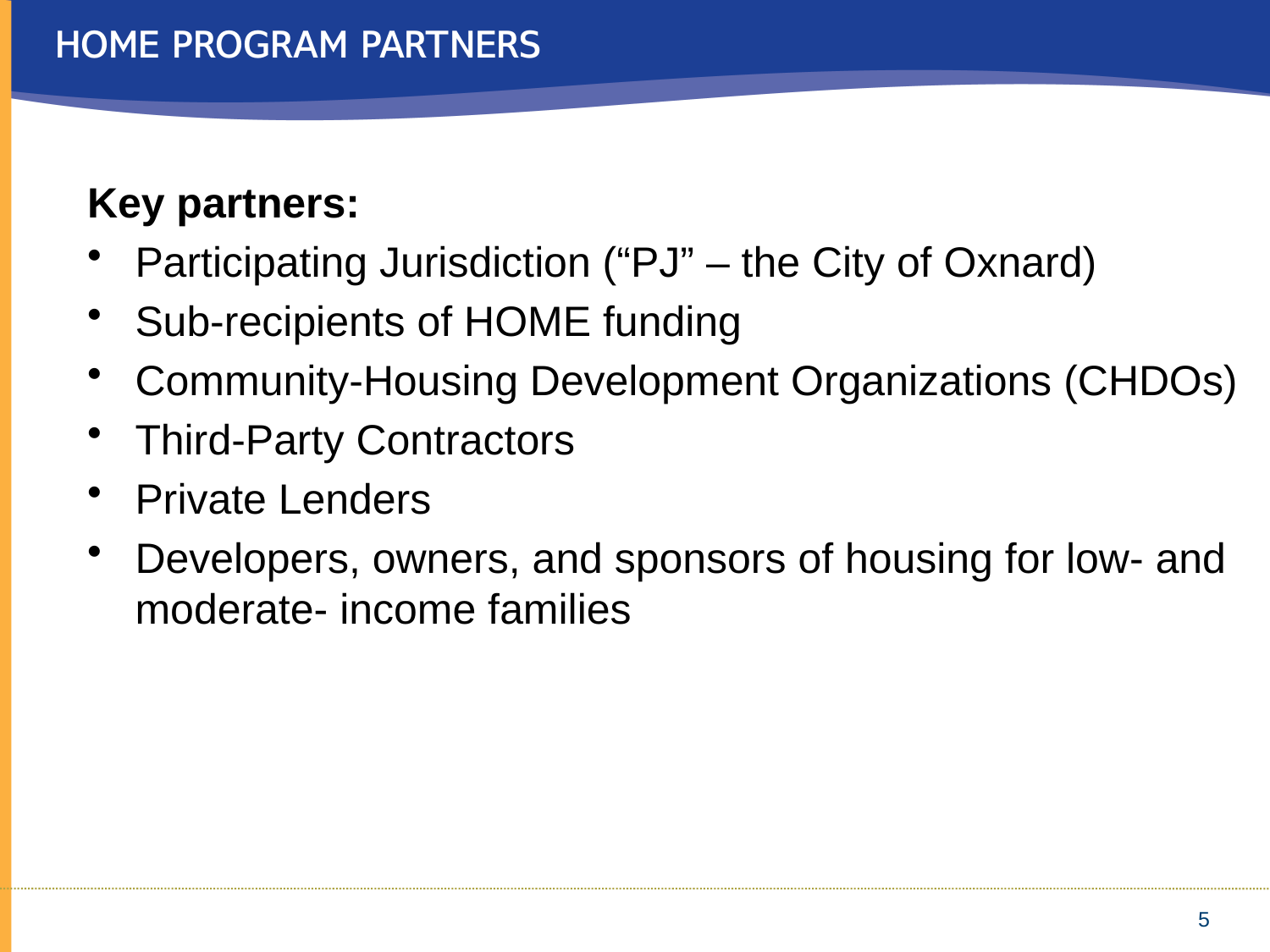

# HOME PROGRAM PARTNERS
Key partners:
Participating Jurisdiction (“PJ” – the City of Oxnard)
Sub-recipients of HOME funding
Community-Housing Development Organizations (CHDOs)
Third-Party Contractors
Private Lenders
Developers, owners, and sponsors of housing for low- and moderate- income families
5